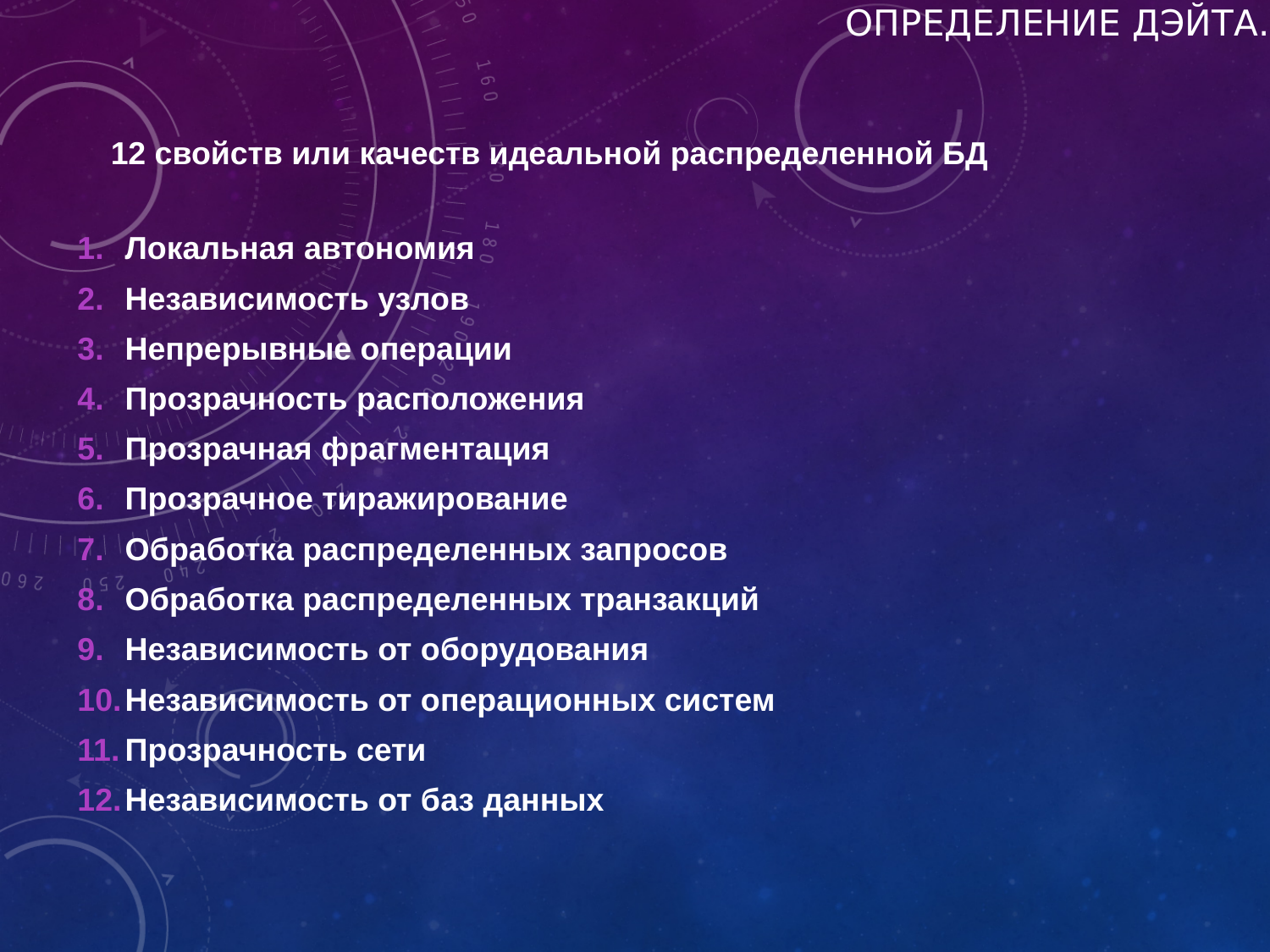

# Определение Дэйта.
12 свойств или качеств идеальной распределенной БД
Локальная автономия
Независимость узлов
Непрерывные операции
Прозрачность расположения
Прозрачная фрагментация
Прозрачное тиражирование
Обработка распределенных запросов
Обработка распределенных транзакций
Независимость от оборудования
Независимость от операционных систем
Прозрачность сети
Независимость от баз данных